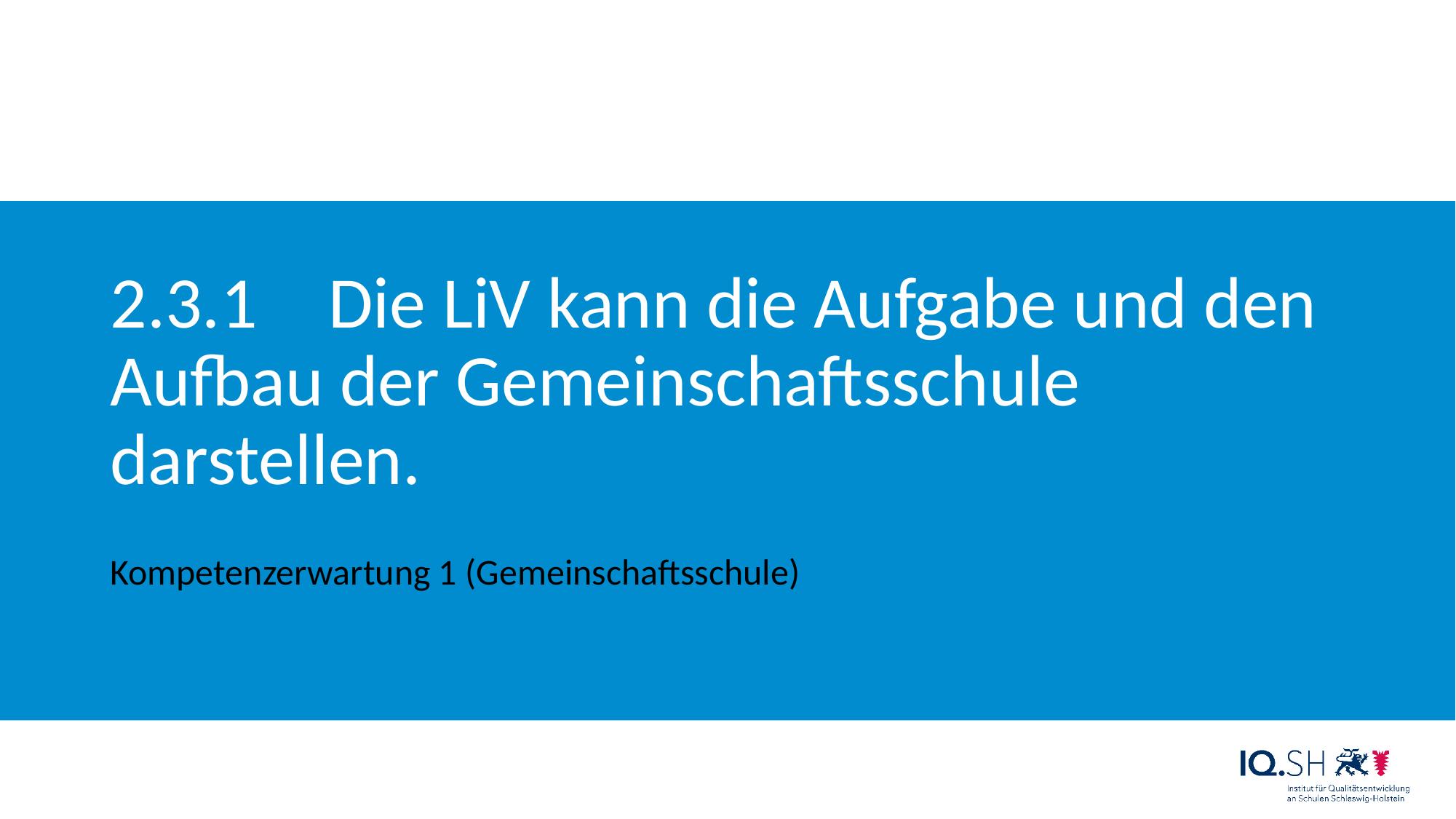

# 2.3.1 	Die LiV kann die Aufgabe und den Aufbau der Gemeinschaftsschule darstellen.
Kompetenzerwartung 1 (Gemeinschaftsschule)